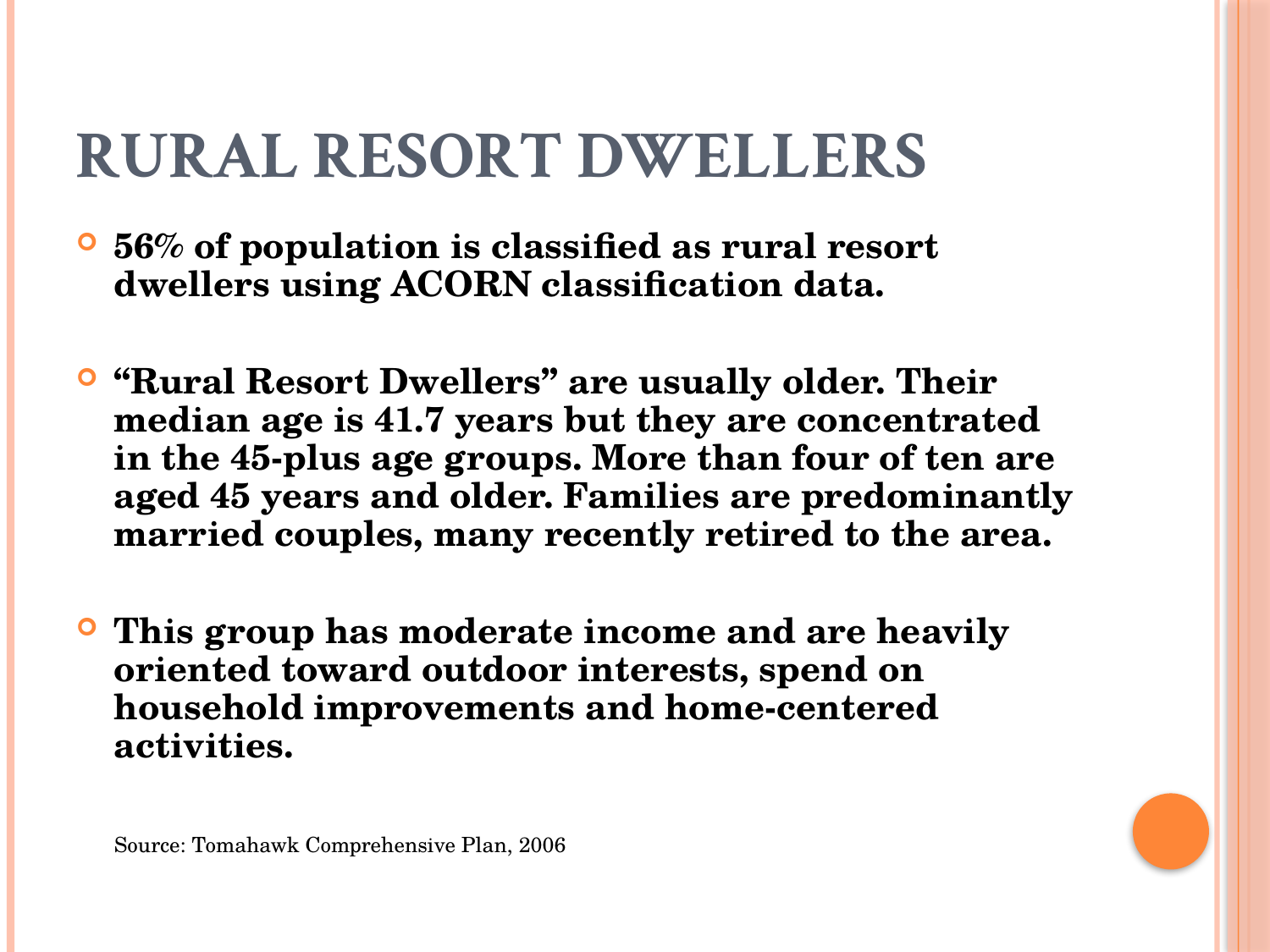

# Rural Resort Dwellers
56% of population is classified as rural resort dwellers using ACORN classification data.

“Rural Resort Dwellers” are usually older. Their median age is 41.7 years but they are concentrated in the 45-plus age groups. More than four of ten are aged 45 years and older. Families are predominantly married couples, many recently retired to the area.

This group has moderate income and are heavily oriented toward outdoor interests, spend on household improvements and home-centered activities.

	Source: Tomahawk Comprehensive Plan, 2006